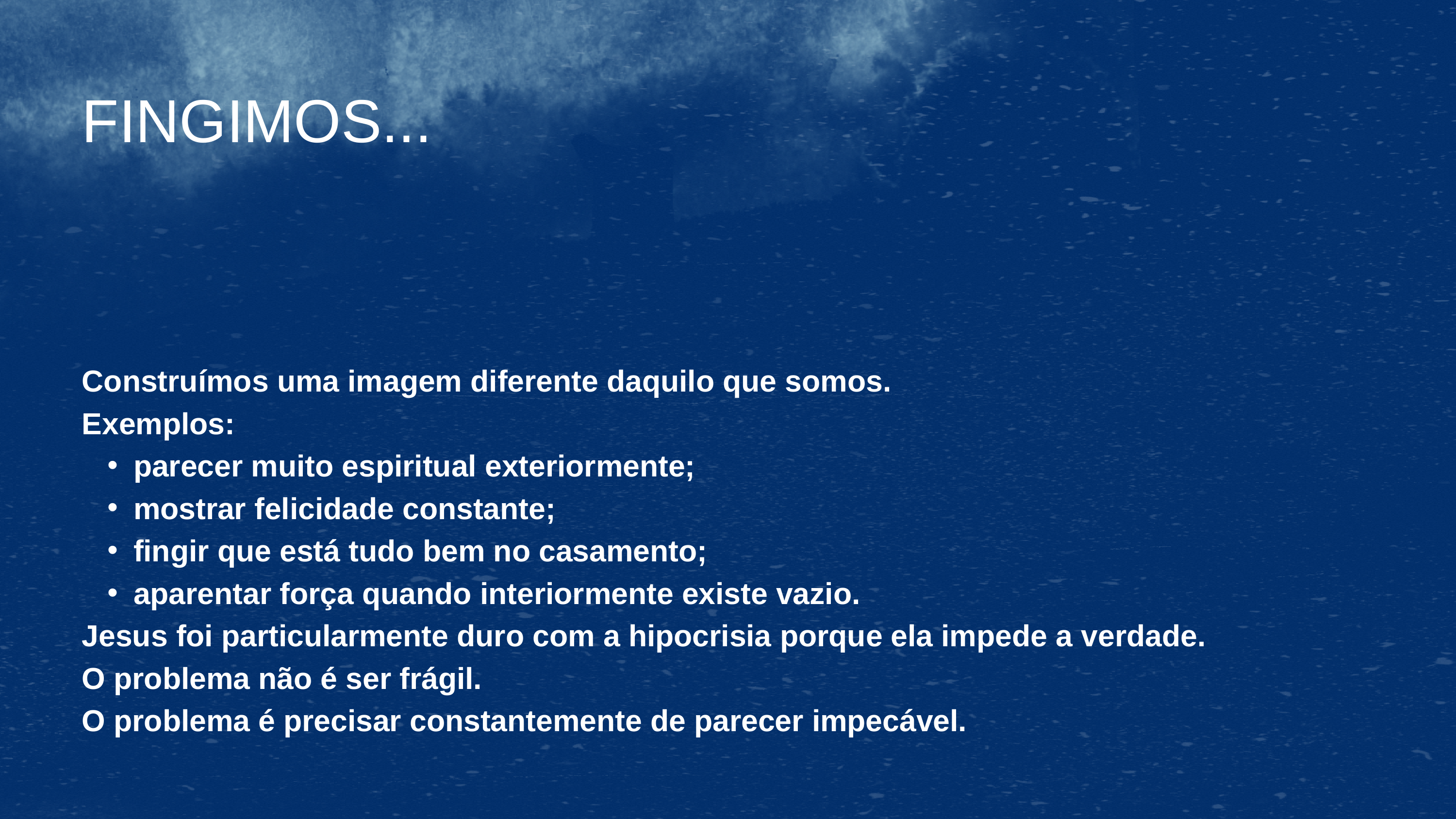

FINGIMOS...
Construímos uma imagem diferente daquilo que somos.
Exemplos:
parecer muito espiritual exteriormente;
mostrar felicidade constante;
fingir que está tudo bem no casamento;
aparentar força quando interiormente existe vazio.
Jesus foi particularmente duro com a hipocrisia porque ela impede a verdade.
O problema não é ser frágil.
O problema é precisar constantemente de parecer impecável.